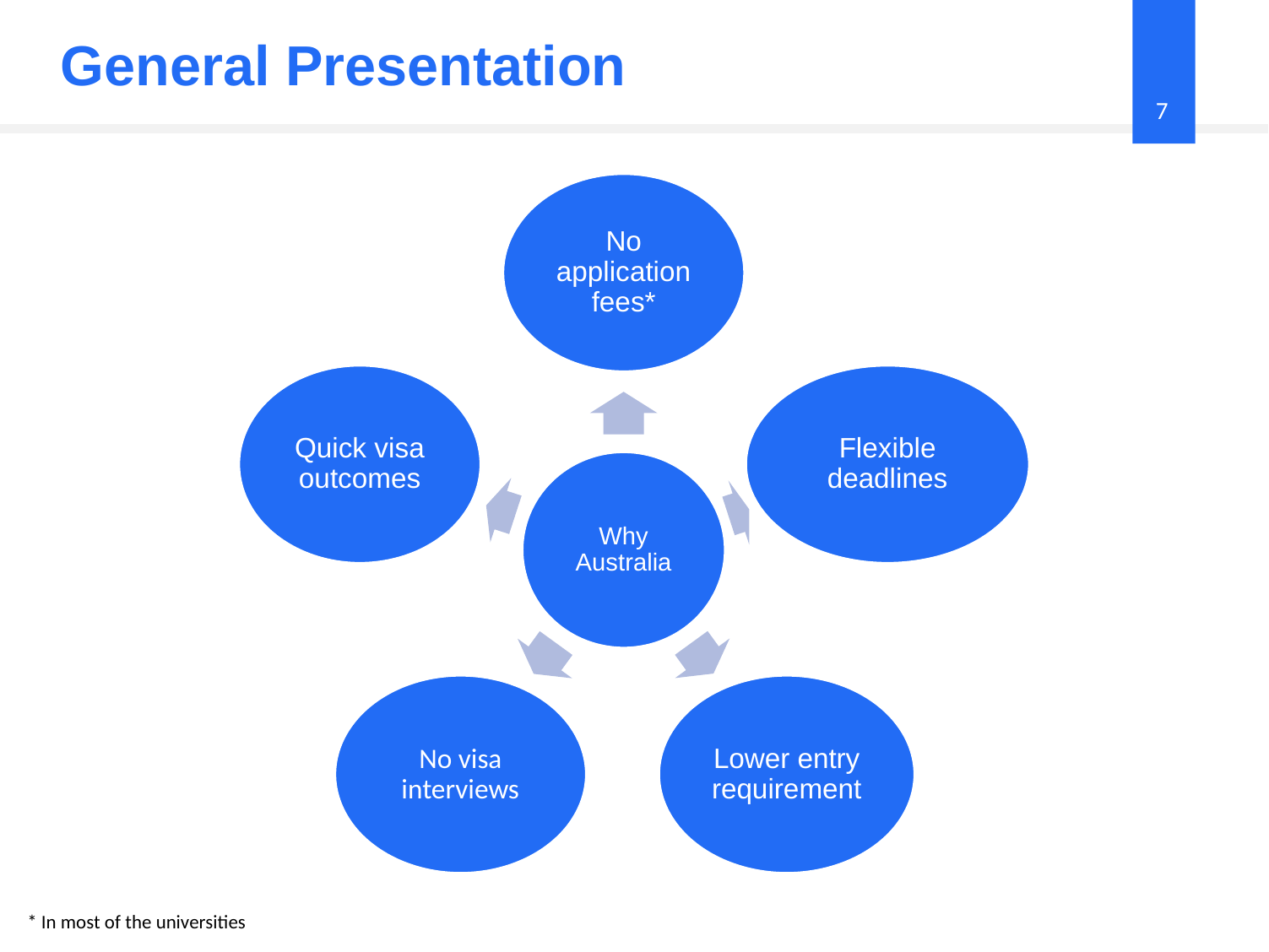

General Presentation
7
Why Australia

No application fees*

Flexible deadlines

Lower entry requirement

No visa interviews

Quick visa outcomes
* In most of the universities